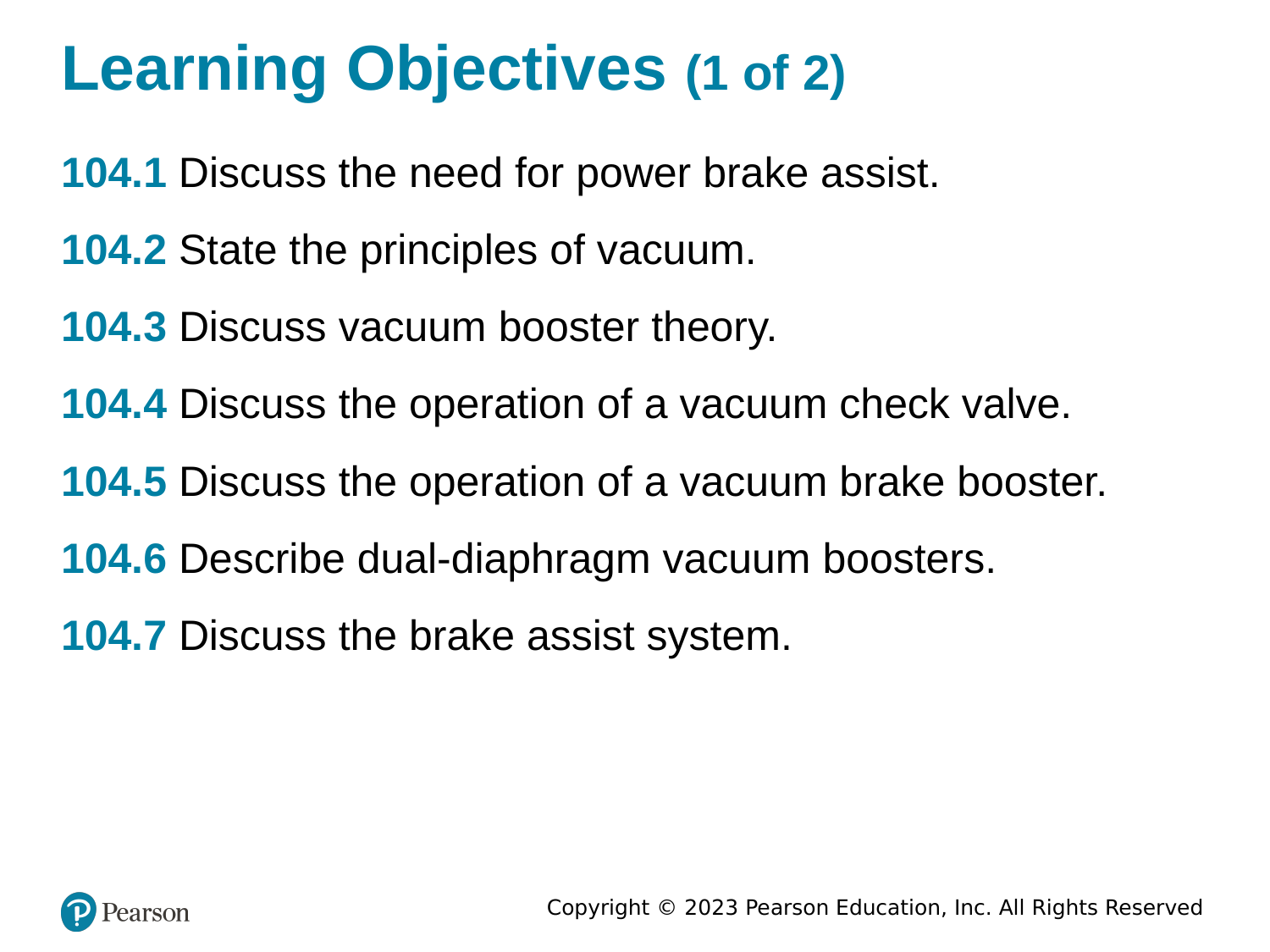

# Learning Objectives (1 of 2)
104.1 Discuss the need for power brake assist.
104.2 State the principles of vacuum.
104.3 Discuss vacuum booster theory.
104.4 Discuss the operation of a vacuum check valve.
104.5 Discuss the operation of a vacuum brake booster.
104.6 Describe dual-diaphragm vacuum boosters.
104.7 Discuss the brake assist system.